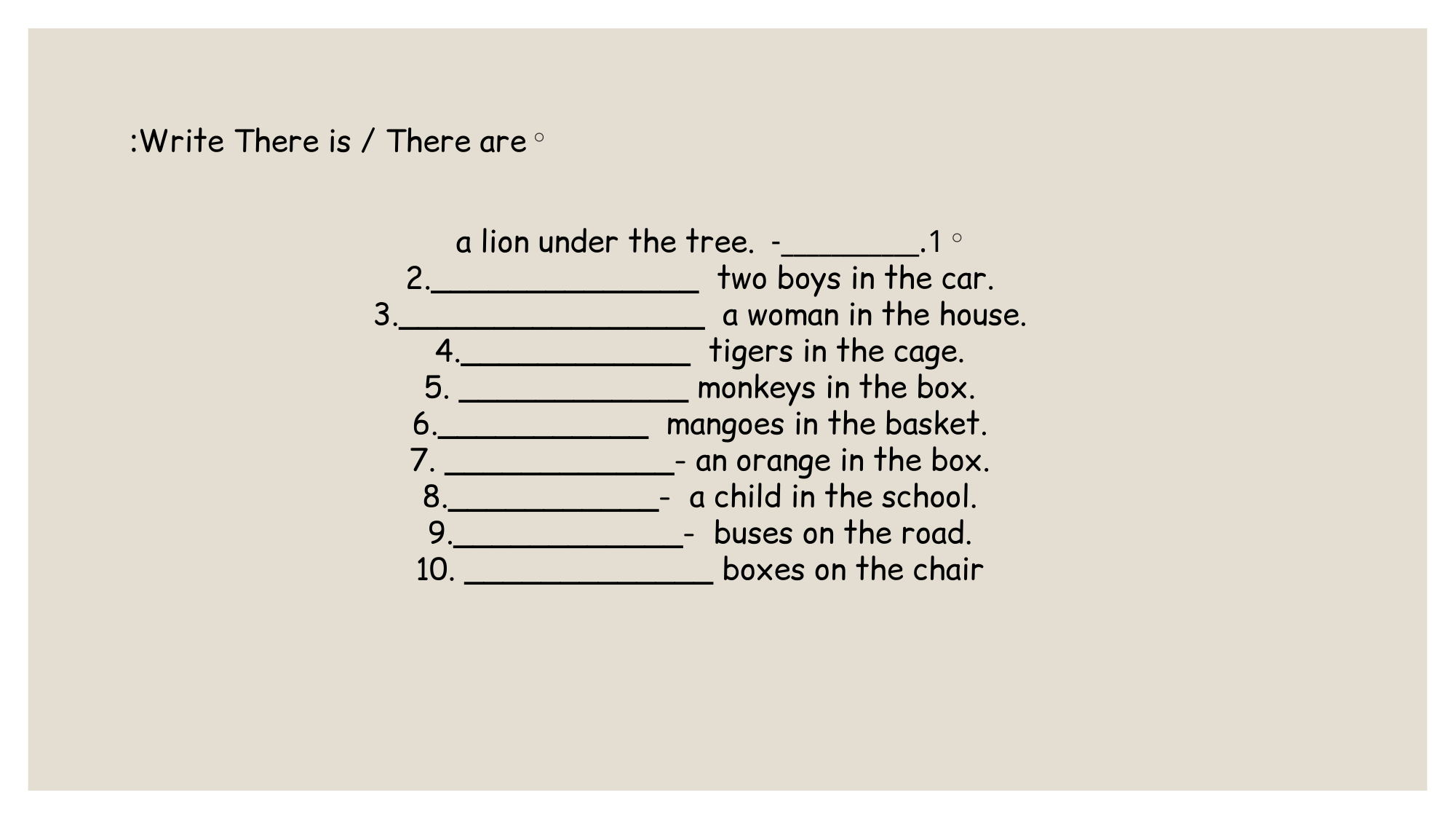

Write There is / There are:

1.___________-  a lion under the tree.
2.______________  two boys in the car.
3.________________  a woman in the house.
4.____________  tigers in the cage.
5. ____________ monkeys in the box.
6.___________  mangoes in the basket.
7. ____________- an orange in the box.
8.___________-  a child in the school.
9.____________-  buses on the road.
10. _____________ boxes on the chair